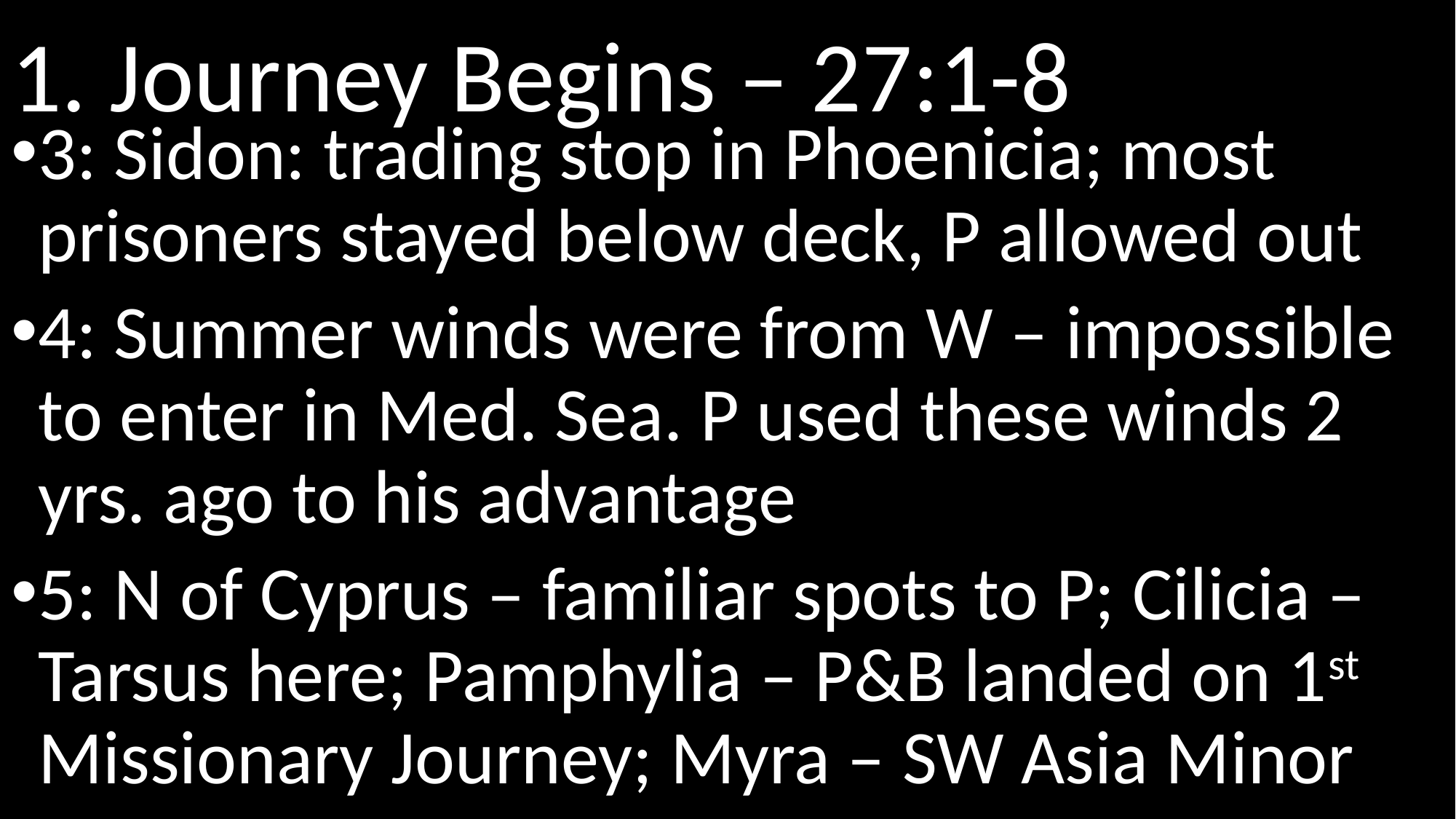

# 1. Journey Begins – 27:1-8
3: Sidon: trading stop in Phoenicia; most prisoners stayed below deck, P allowed out
4: Summer winds were from W – impossible to enter in Med. Sea. P used these winds 2 yrs. ago to his advantage
5: N of Cyprus – familiar spots to P; Cilicia – Tarsus here; Pamphylia – P&B landed on 1st Missionary Journey; Myra – SW Asia Minor